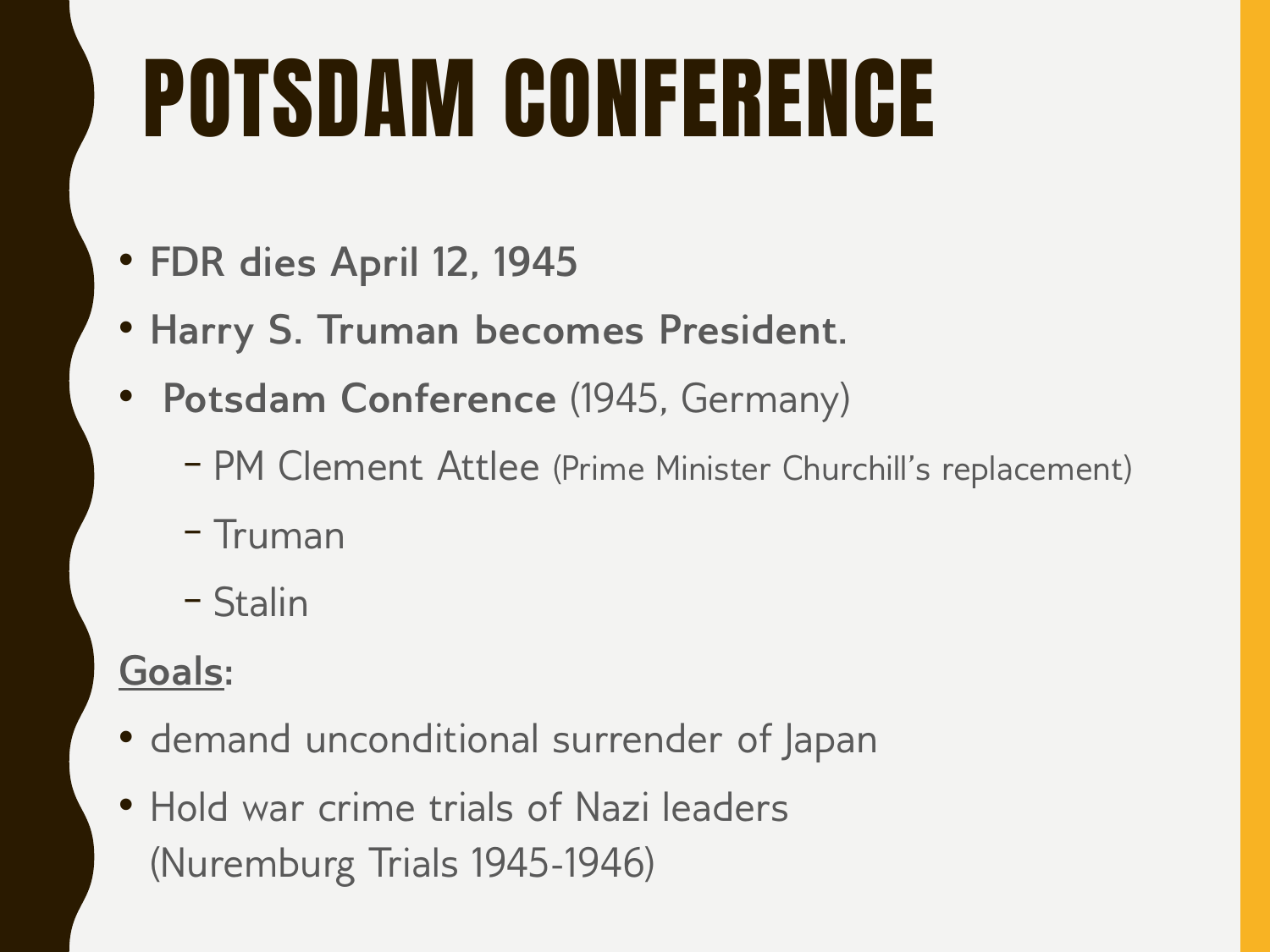

# Potsdam conference
FDR dies April 12, 1945
Harry S. Truman becomes President.
 Potsdam Conference (1945, Germany)
PM Clement Attlee (Prime Minister Churchill’s replacement)
Truman
Stalin
Goals:
demand unconditional surrender of Japan
Hold war crime trials of Nazi leaders
(Nuremburg Trials 1945-1946)